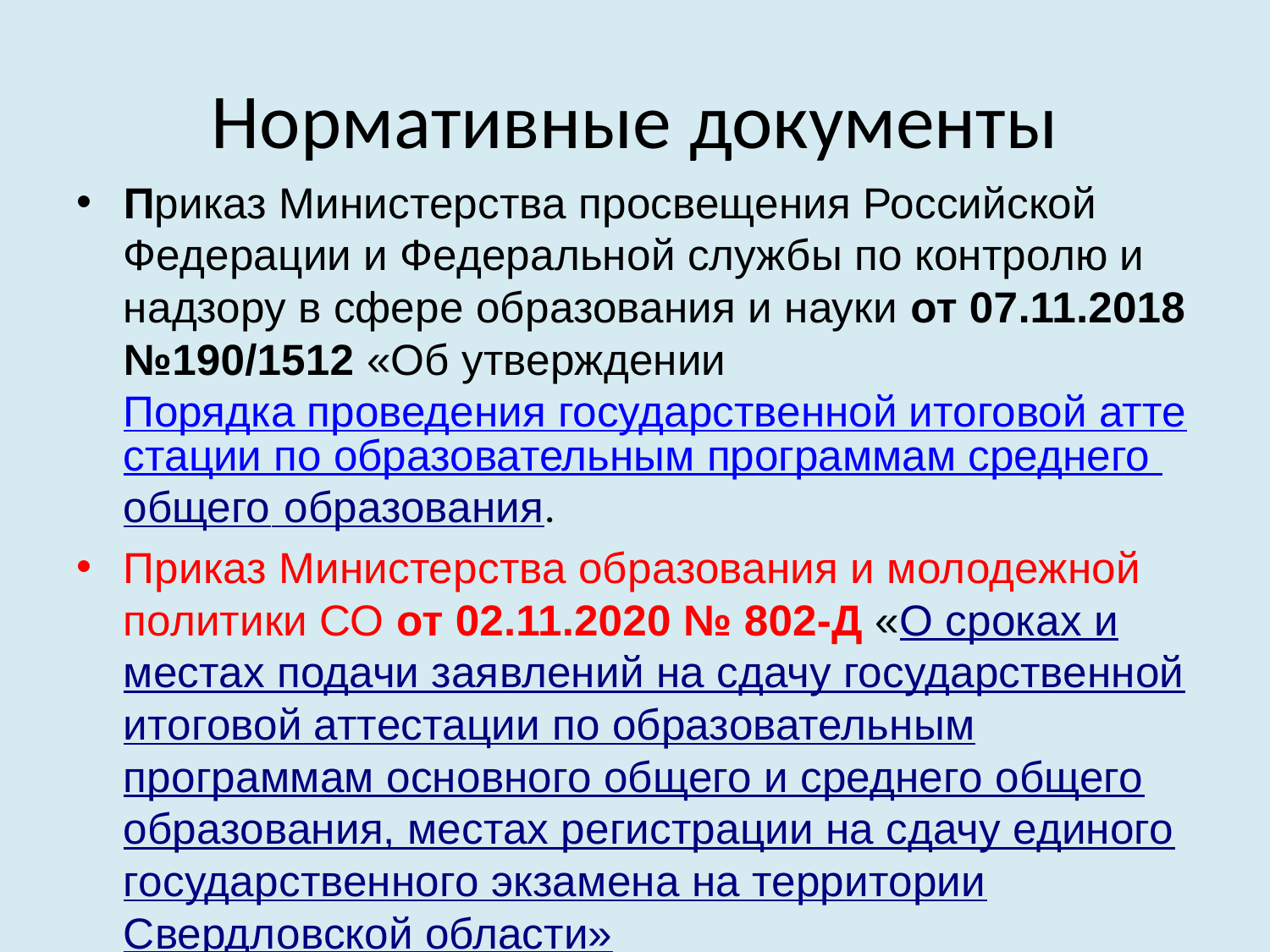

# Нормативные документы
Приказ Министерства просвещения Российской Федерации и Федеральной службы по контролю и надзору в сфере образования и науки от 07.11.2018 №190/1512 «Об утверждении Порядка проведения государственной итоговой аттестации по образовательным программам среднего общего образования.
Приказ Министерства образования и молодежной политики СО от 02.11.2020 № 802-Д «О сроках и местах подачи заявлений на сдачу государственной итоговой аттестации по образовательным программам основного общего и среднего общего образования, местах регистрации на сдачу единого государственного экзамена на территории Свердловской области»